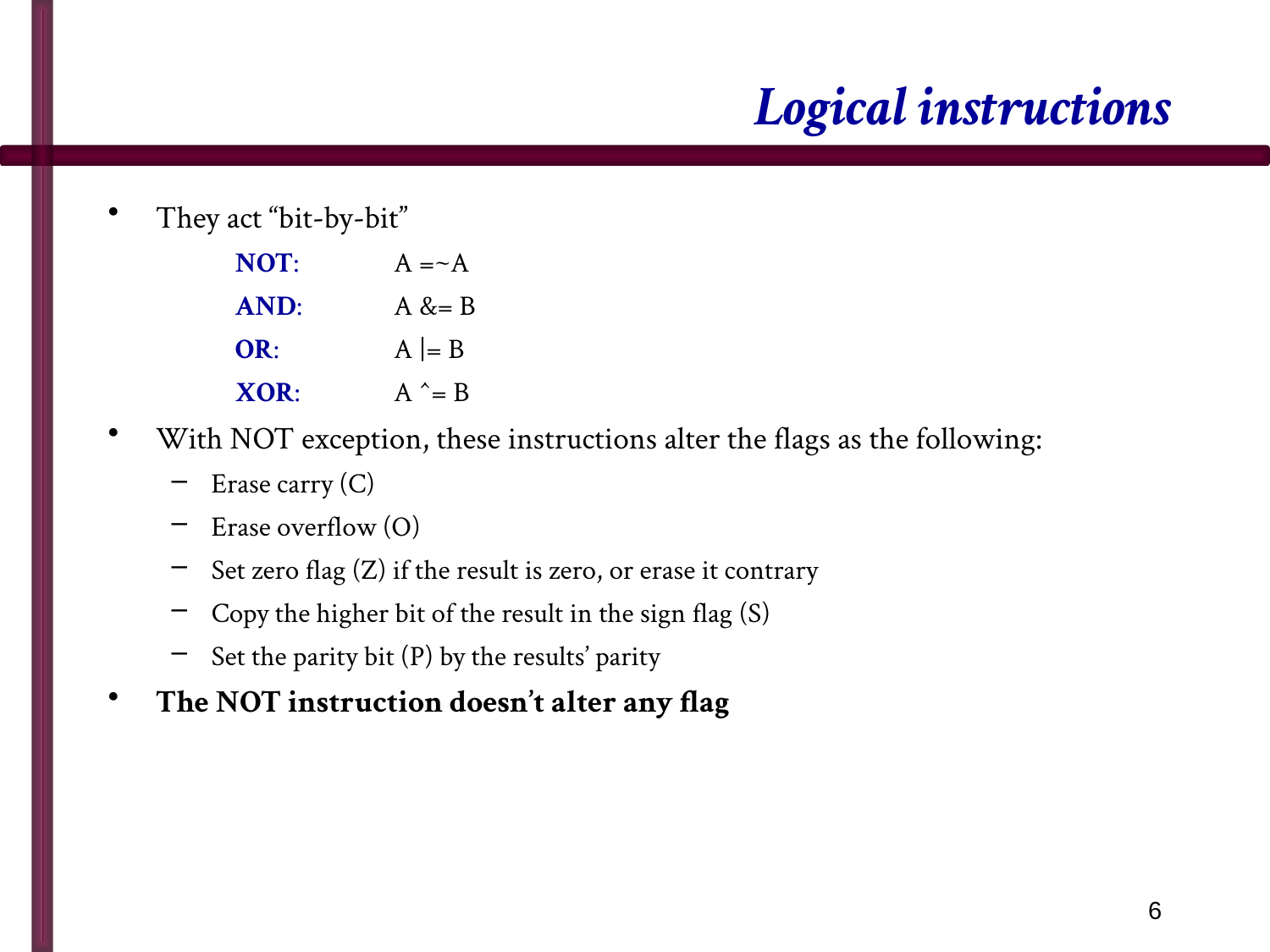

# Logical instructions
They act “bit-by-bit”
NOT: 	A =~A
AND:	A &= B
OR:	A |= B
XOR:	A ^= B
With NOT exception, these instructions alter the flags as the following:
Erase carry (C)
Erase overflow (O)
Set zero flag (Z) if the result is zero, or erase it contrary
Copy the higher bit of the result in the sign flag (S)
Set the parity bit (P) by the results’ parity
The NOT instruction doesn’t alter any flag
6